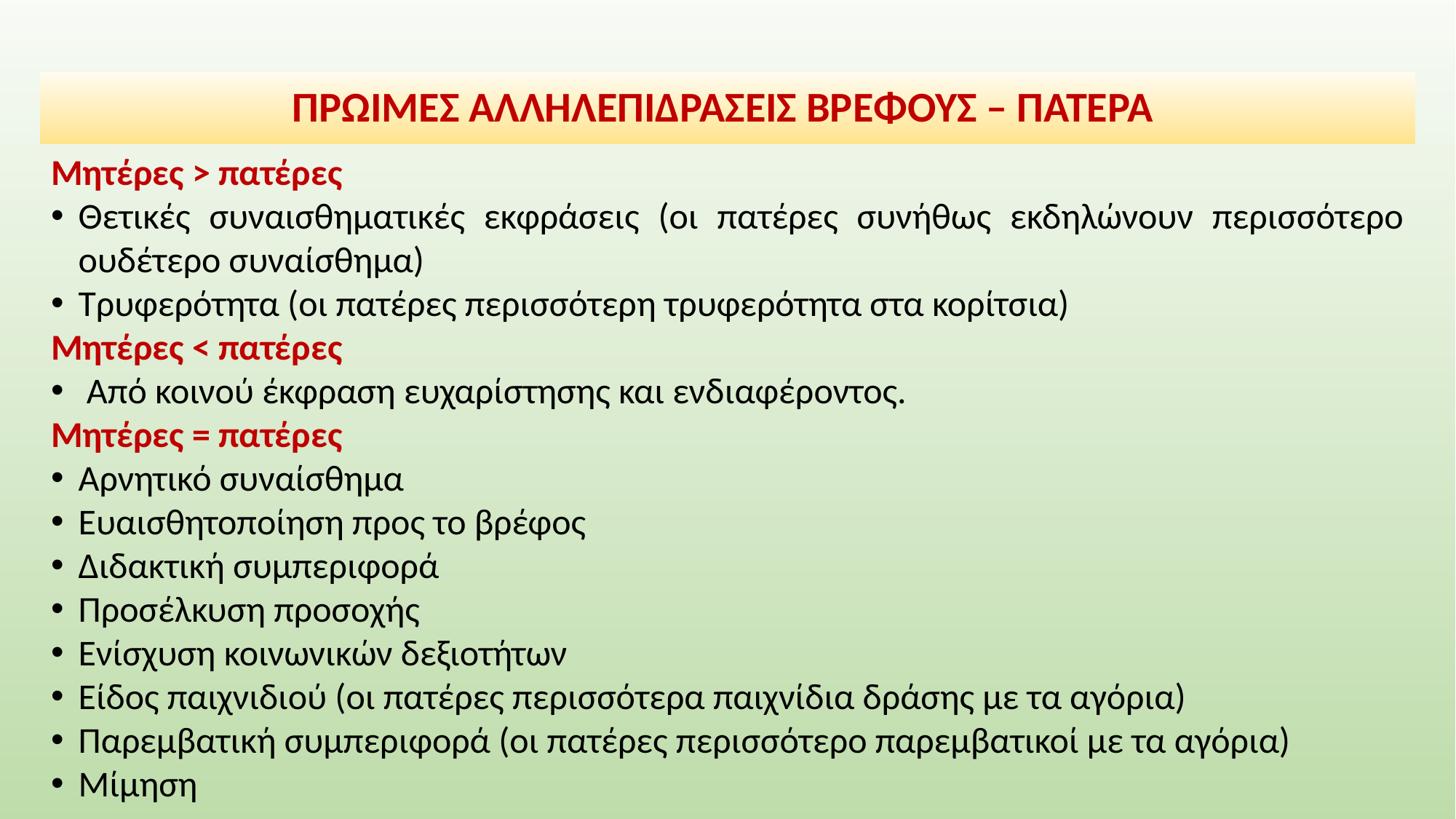

# ΠΡΩΙΜΕΣ ΑΛΛΗΛΕΠΙΔΡΑΣΕΙΣ ΒΡΕΦΟΥΣ – ΠΑΤΕΡΑ
Μητέρες > πατέρες
Θετικές συναισθηματικές εκφράσεις (οι πατέρες συνήθως εκδηλώνουν περισσότερο ουδέτερο συναίσθημα)
Τρυφερότητα (οι πατέρες περισσότερη τρυφερότητα στα κορίτσια)
Μητέρες < πατέρες
 Από κοινού έκφραση ευχαρίστησης και ενδιαφέροντος.
Μητέρες = πατέρες
Αρνητικό συναίσθημα
Ευαισθητοποίηση προς το βρέφος
Διδακτική συμπεριφορά
Προσέλκυση προσοχής
Ενίσχυση κοινωνικών δεξιοτήτων
Είδος παιχνιδιού (οι πατέρες περισσότερα παιχνίδια δράσης με τα αγόρια)
Παρεμβατική συμπεριφορά (οι πατέρες περισσότερο παρεμβατικοί με τα αγόρια)
Μίμηση